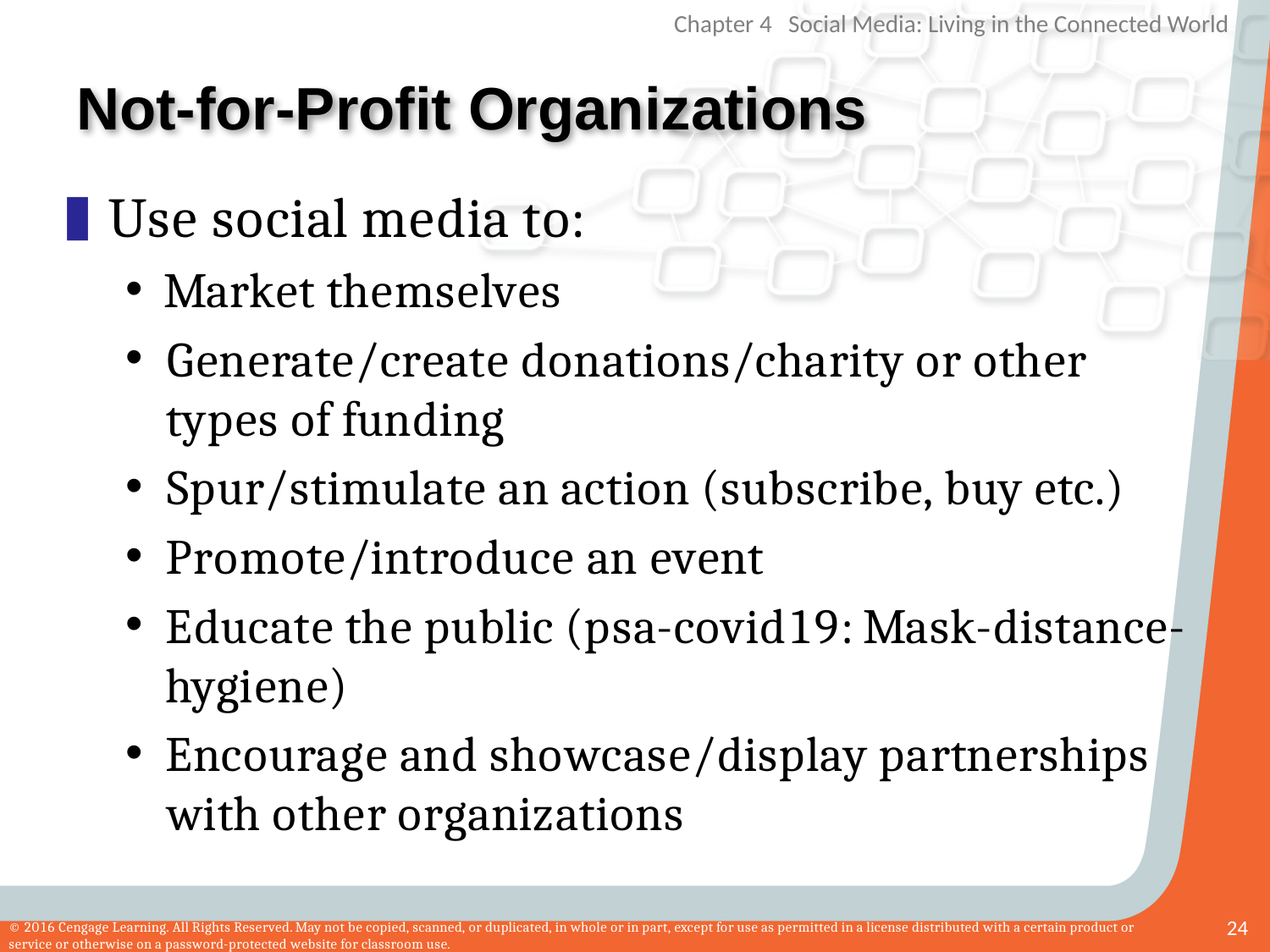

# Not-for-Profit Organizations
Use social media to:
Market themselves
Generate/create donations/charity or other types of funding
Spur/stimulate an action (subscribe, buy etc.)
Promote/introduce an event
Educate the public (psa-covid19: Mask-distance-hygiene)
Encourage and showcase/display partnerships with other organizations
24